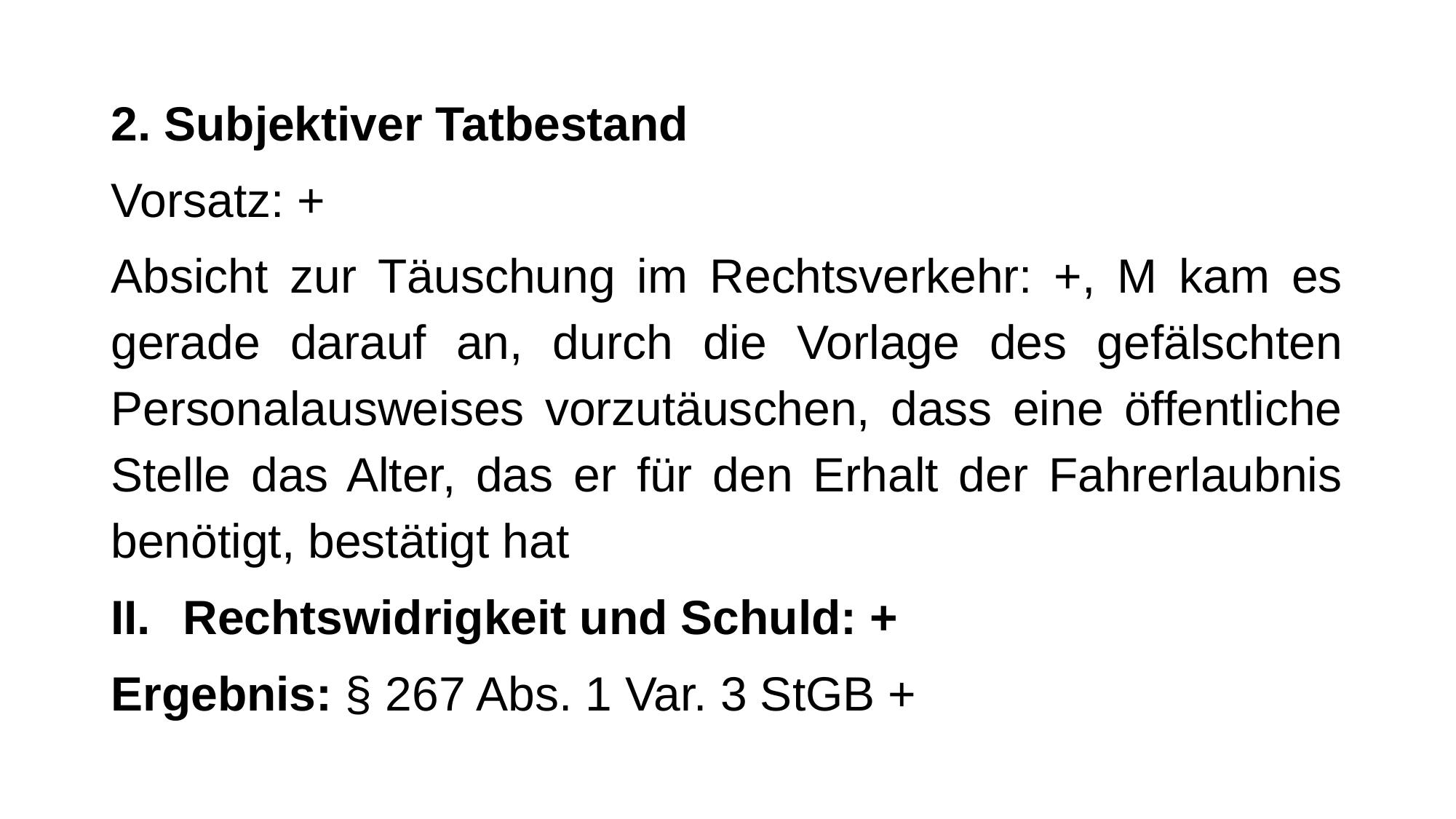

2. Subjektiver Tatbestand
Vorsatz: +
Absicht zur Täuschung im Rechtsverkehr: +, M kam es gerade darauf an, durch die Vorlage des gefälschten Personalausweises vorzutäuschen, dass eine öffentliche Stelle das Alter, das er für den Erhalt der Fahrerlaubnis benötigt, bestätigt hat
II.	Rechtswidrigkeit und Schuld: +
Ergebnis: § 267 Abs. 1 Var. 3 StGB +